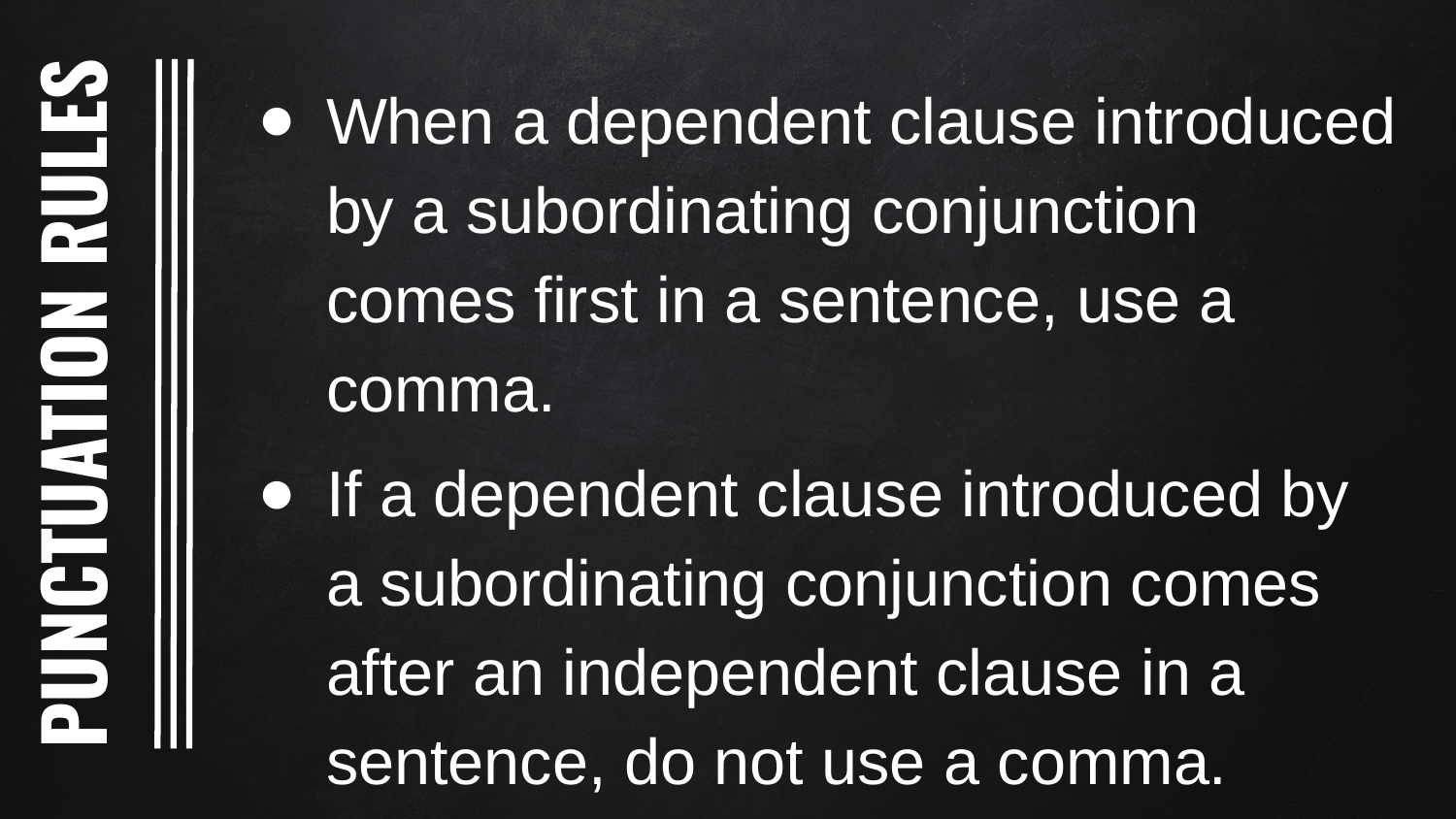

When a dependent clause introduced by a subordinating conjunction comes first in a sentence, use a comma.
If a dependent clause introduced by a subordinating conjunction comes after an independent clause in a sentence, do not use a comma.

PUNCTUATION RULES